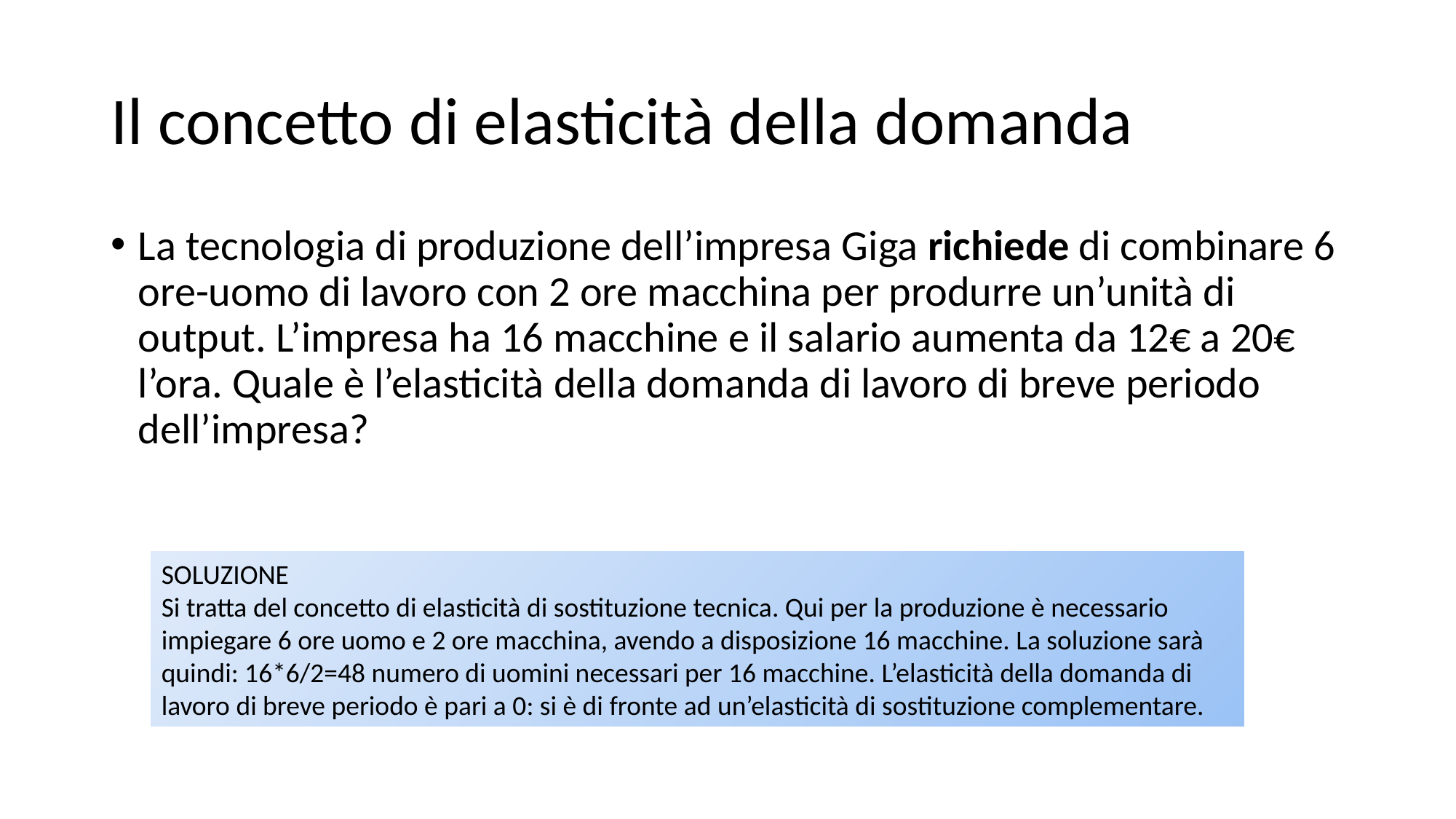

# Il concetto di elasticità della domanda
La tecnologia di produzione dell’impresa Giga richiede di combinare 6 ore-uomo di lavoro con 2 ore macchina per produrre un’unità di output. L’impresa ha 16 macchine e il salario aumenta da 12€ a 20€ l’ora. Quale è l’elasticità della domanda di lavoro di breve periodo dell’impresa?
SOLUZIONE
Si tratta del concetto di elasticità di sostituzione tecnica. Qui per la produzione è necessario impiegare 6 ore uomo e 2 ore macchina, avendo a disposizione 16 macchine. La soluzione sarà quindi: 16*6/2=48 numero di uomini necessari per 16 macchine. L’elasticità della domanda di lavoro di breve periodo è pari a 0: si è di fronte ad un’elasticità di sostituzione complementare.